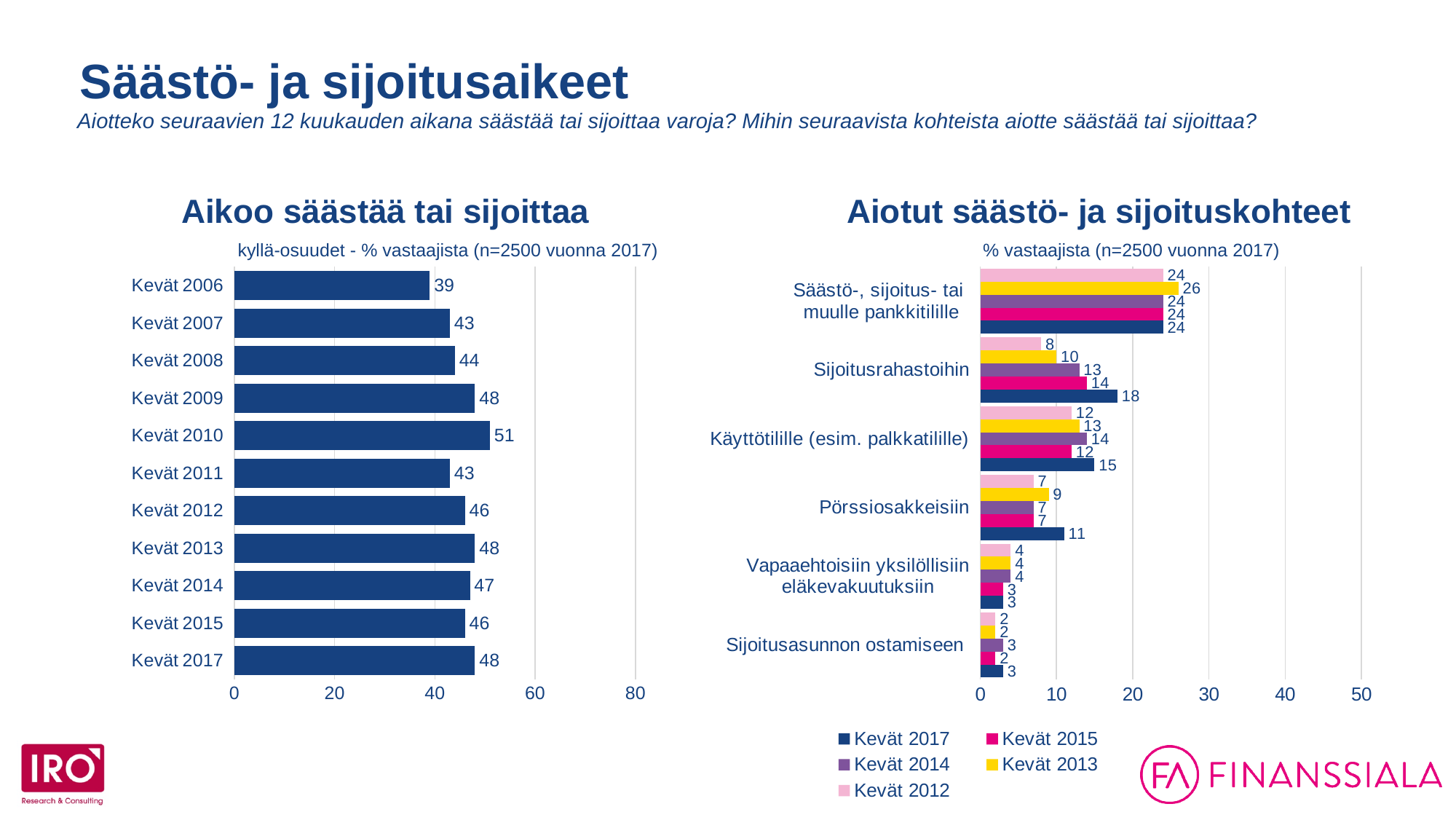

Säästö- ja sijoitusaikeet
Aiotteko seuraavien 12 kuukauden aikana säästää tai sijoittaa varoja? Mihin seuraavista kohteista aiotte säästää tai sijoittaa?
Aikoo säästää tai sijoittaa
Aiotut säästö- ja sijoituskohteet
kyllä-osuudet - % vastaajista (n=2500 vuonna 2017)
% vastaajista (n=2500 vuonna 2017)

### Chart

| Category | Aikoo säästää/sijoittaa |
|---|---|
| Kevät 2006 | 39.0 |
| Kevät 2007 | 43.0 |
| Kevät 2008 | 44.0 |
| Kevät 2009 | 48.0 |
| Kevät 2010 | 51.0 |
| Kevät 2011 | 43.0 |
| Kevät 2012 | 46.0 |
| Kevät 2013 | 48.0 |
| Kevät 2014 | 47.0 |
| Kevät 2015 | 46.0 |
| Kevät 2017 | 48.0 |

### Chart

| Category | Kevät 2012 | Kevät 2013 | Kevät 2014 | Kevät 2015 | Kevät 2017 |
|---|---|---|---|---|---|
| Säästö-, sijoitus- tai
muulle pankkitilille | 24.0 | 26.0 | 24.0 | 24.0 | 24.0 |
| Sijoitusrahastoihin | 8.0 | 10.0 | 13.0 | 14.0 | 18.0 |
| Käyttötilille (esim. palkkatilille) | 12.0 | 13.0 | 14.0 | 12.0 | 15.0 |
| Pörssiosakkeisiin | 7.0 | 9.0 | 7.0 | 7.0 | 11.0 |
| Vapaaehtoisiin yksilöllisiin eläkevakuutuksiin | 4.0 | 4.0 | 4.0 | 3.0 | 3.0 |
| Sijoitusasunnon ostamiseen  | 2.0 | 2.0 | 3.0 | 2.0 | 3.0 |